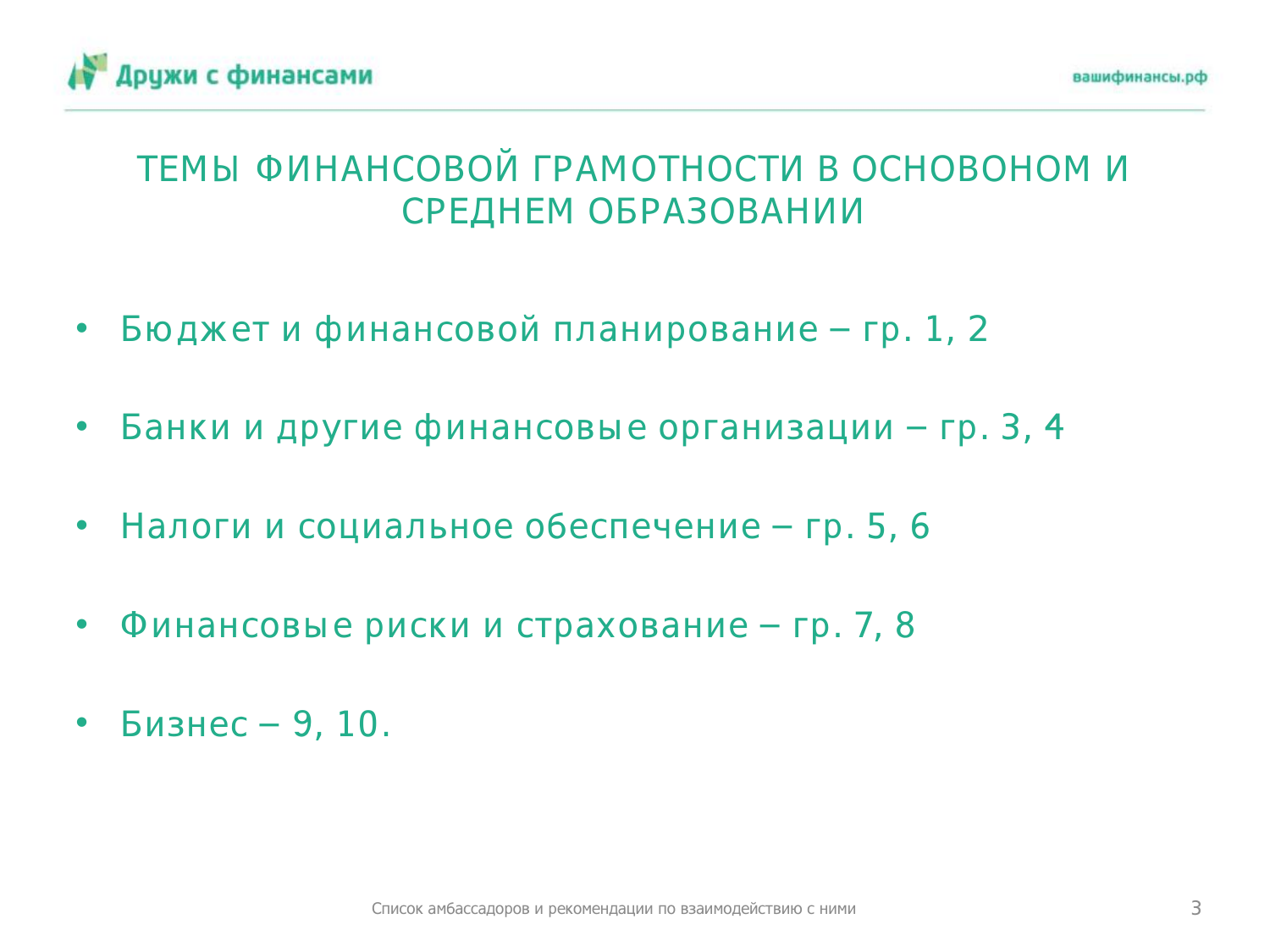

# ТЕМЫ ФИНАНСОВОЙ ГРАМОТНОСТИ В ОСНОВОНОМ И СРЕДНЕМ ОБРАЗОВАНИИ

Бюджет и финансовой планирование – гр. 1, 2

Банки и другие финансовые организации – гр. 3, 4

Налоги и социальное обеспечение – гр. 5, 6

Финансовые риски и страхование – гр. 7, 8

Бизнес – 9, 10.
3
Список амбассадоров и рекомендации по взаимодействию с ними